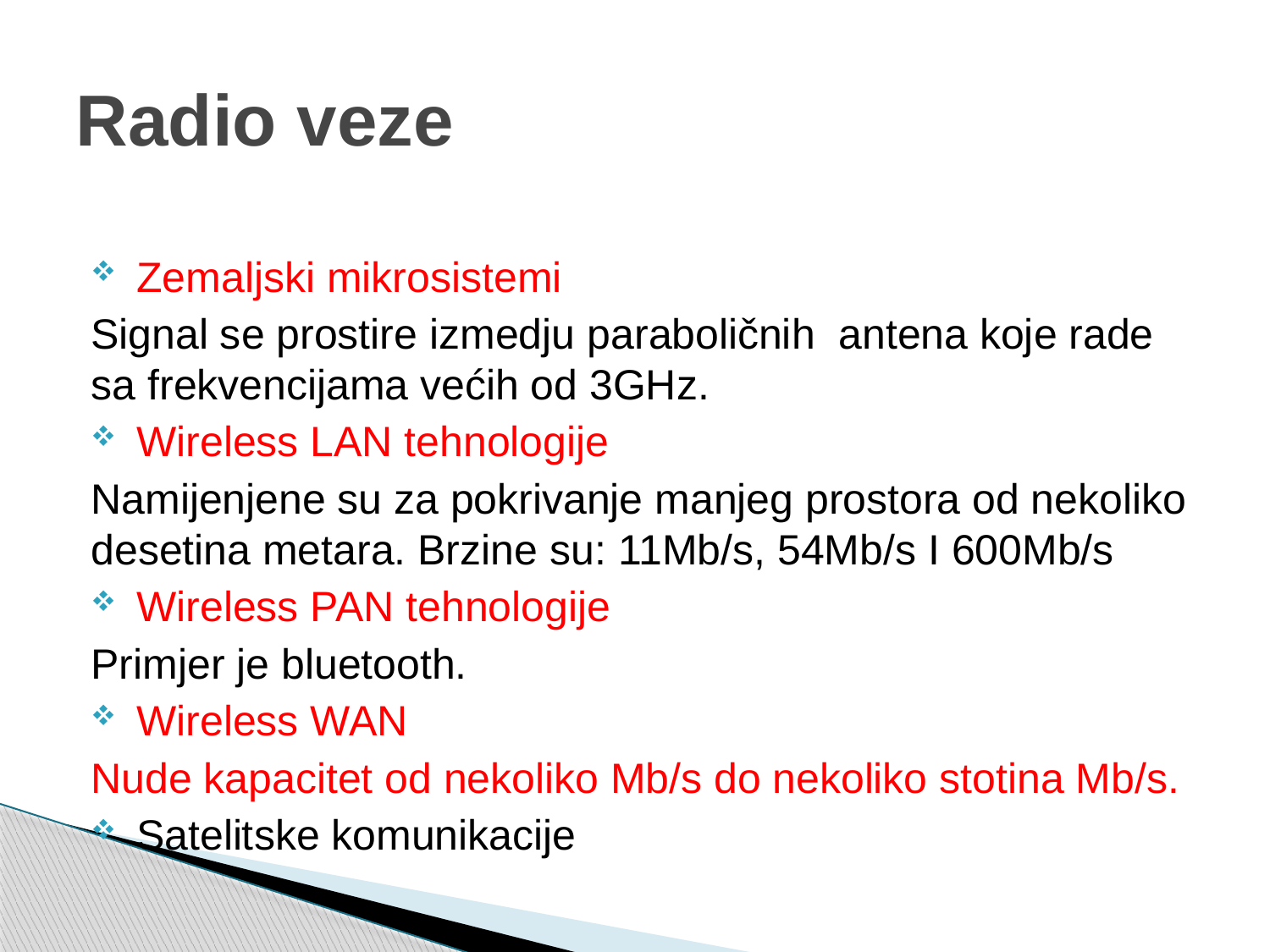

# Radio veze
 Zemaljski mikrosistemi
Signal se prostire izmedju paraboličnih  antena koje rade sa frekvencijama većih od 3GHz.
 Wireless LAN tehnologije
Namijenjene su za pokrivanje manjeg prostora od nekoliko desetina metara. Brzine su: 11Mb/s, 54Mb/s I 600Mb/s
 Wireless PAN tehnologije
Primjer je bluetooth.
 Wireless WAN
Nude kapacitet od nekoliko Mb/s do nekoliko stotina Mb/s.
 Satelitske komunikacije